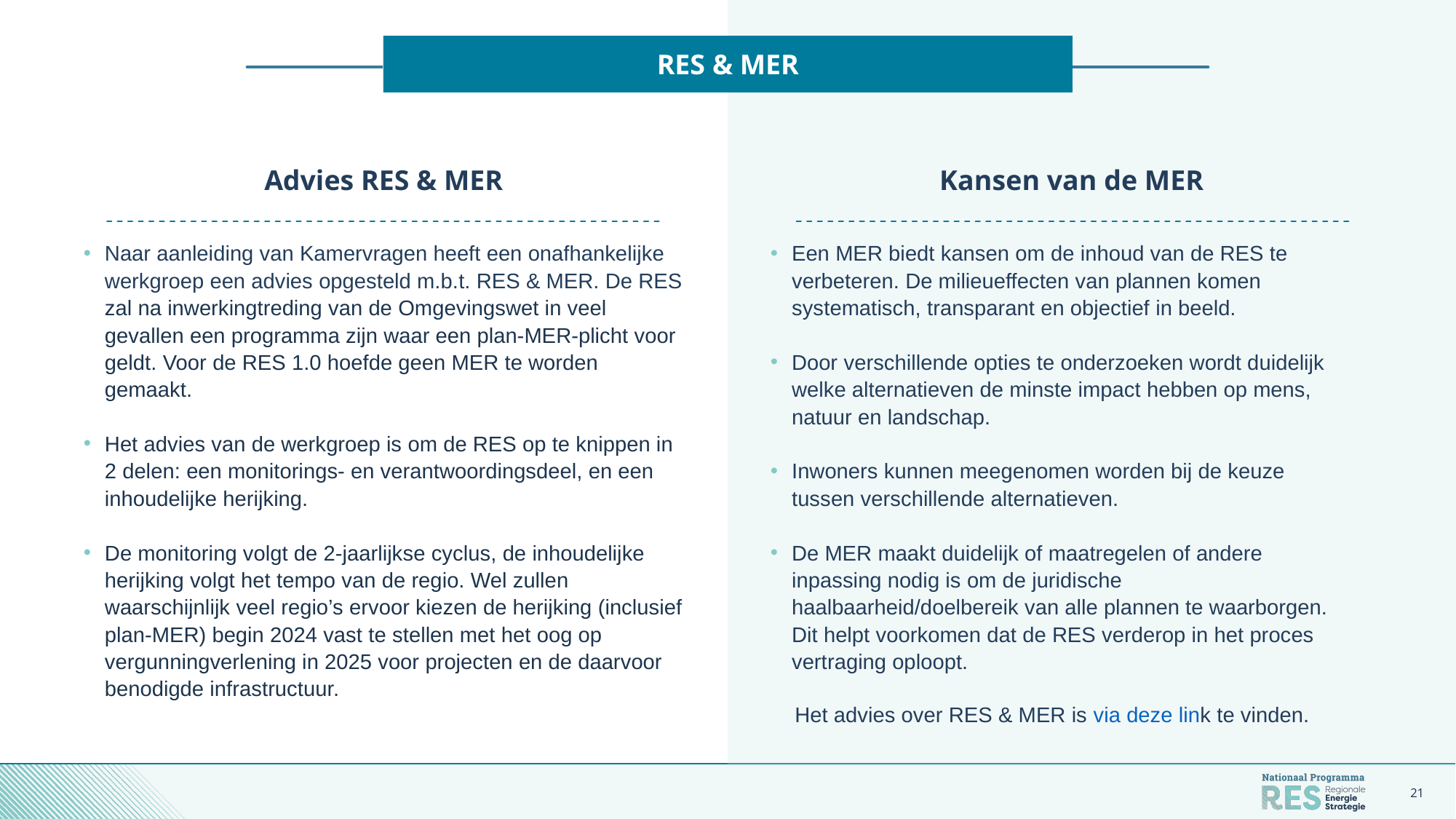

# HO
RES & MER
Advies RES & MER
Kansen van de MER
Naar aanleiding van Kamervragen heeft een onafhankelijke werkgroep een advies opgesteld m.b.t. RES & MER. De RES zal na inwerkingtreding van de Omgevingswet in veel gevallen een programma zijn waar een plan-MER-plicht voor geldt. Voor de RES 1.0 hoefde geen MER te worden gemaakt.

Het advies van de werkgroep is om de RES op te knippen in 2 delen: een monitorings- en verantwoordingsdeel, en een inhoudelijke herijking.

De monitoring volgt de 2-jaarlijkse cyclus, de inhoudelijke herijking volgt het tempo van de regio. Wel zullen waarschijnlijk veel regio’s ervoor kiezen de herijking (inclusief plan-MER) begin 2024 vast te stellen met het oog op vergunningverlening in 2025 voor projecten en de daarvoor benodigde infrastructuur.

Een MER biedt kansen om de inhoud van de RES te verbeteren. De milieueffecten van plannen komen systematisch, transparant en objectief in beeld.

Door verschillende opties te onderzoeken wordt duidelijk welke alternatieven de minste impact hebben op mens, natuur en landschap.

Inwoners kunnen meegenomen worden bij de keuze tussen verschillende alternatieven.

De MER maakt duidelijk of maatregelen of andere inpassing nodig is om de juridische haalbaarheid/doelbereik van alle plannen te waarborgen. Dit helpt voorkomen dat de RES verderop in het proces vertraging oploopt.
Het advies over RES & MER is via deze link te vinden.
21